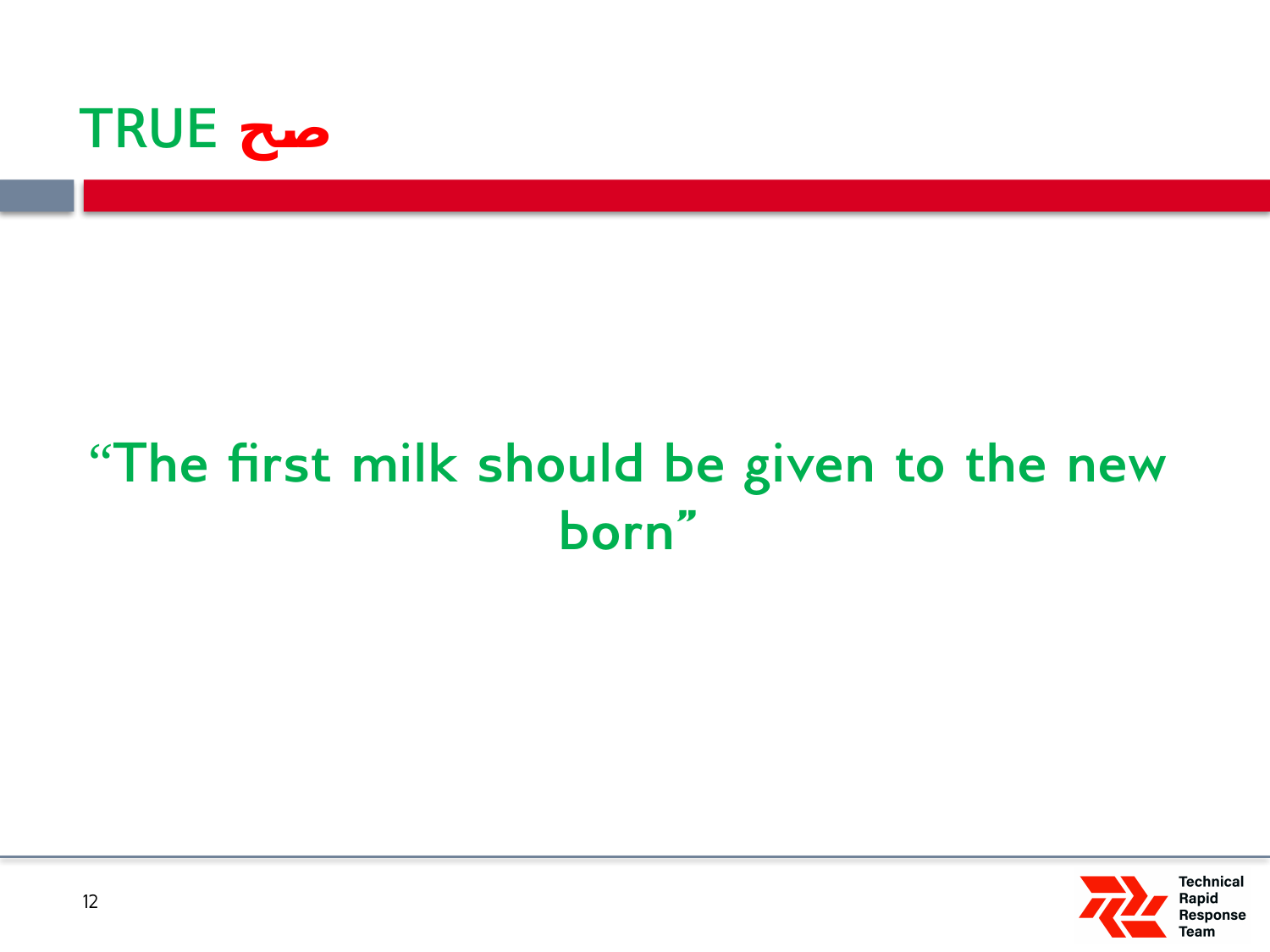

# TRUE صح

“The first milk should be given to the new born”